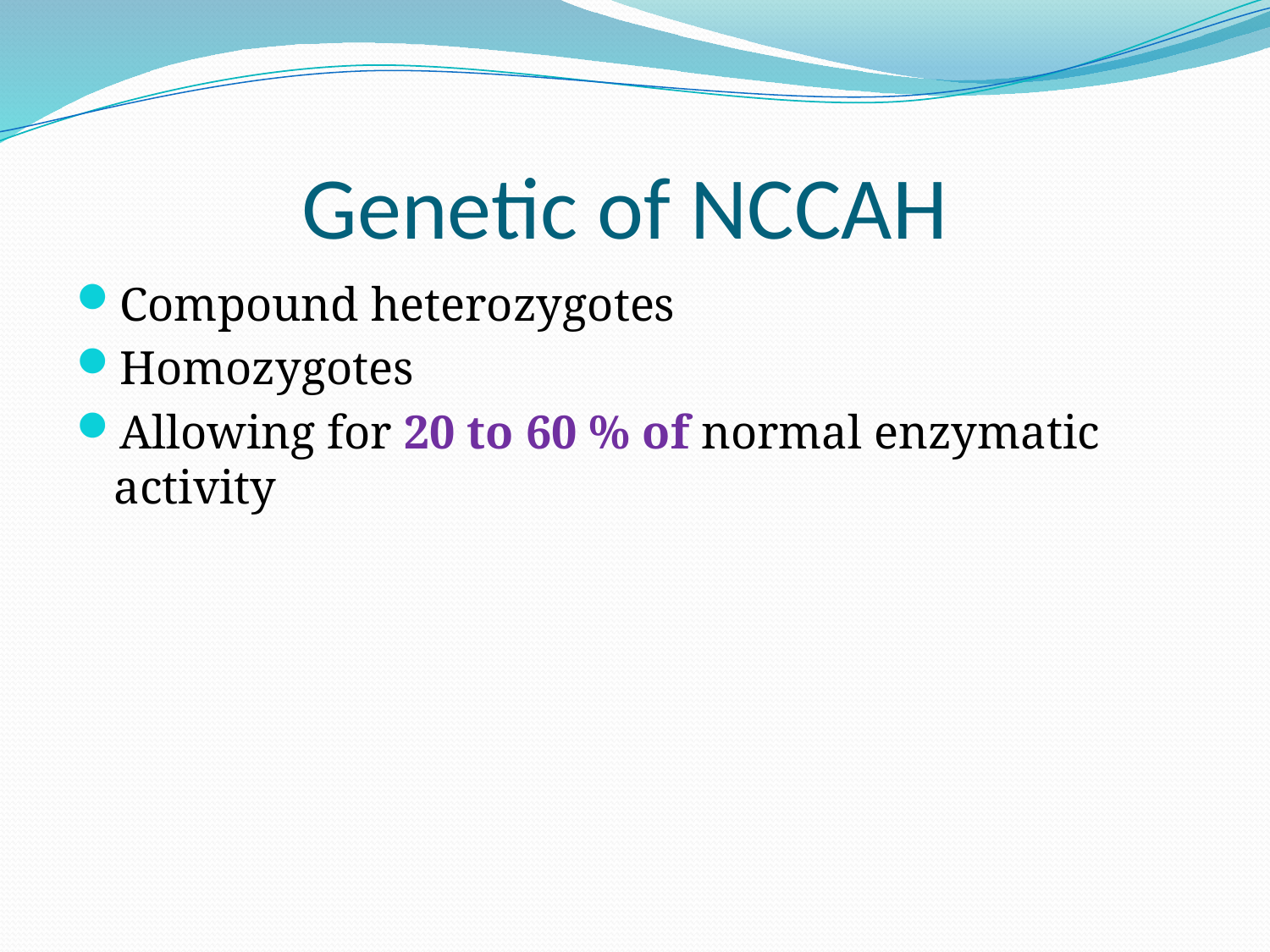

# Genetic of NCCAH
Compound heterozygotes
Homozygotes
Allowing for 20 to 60 % of normal enzymatic activity